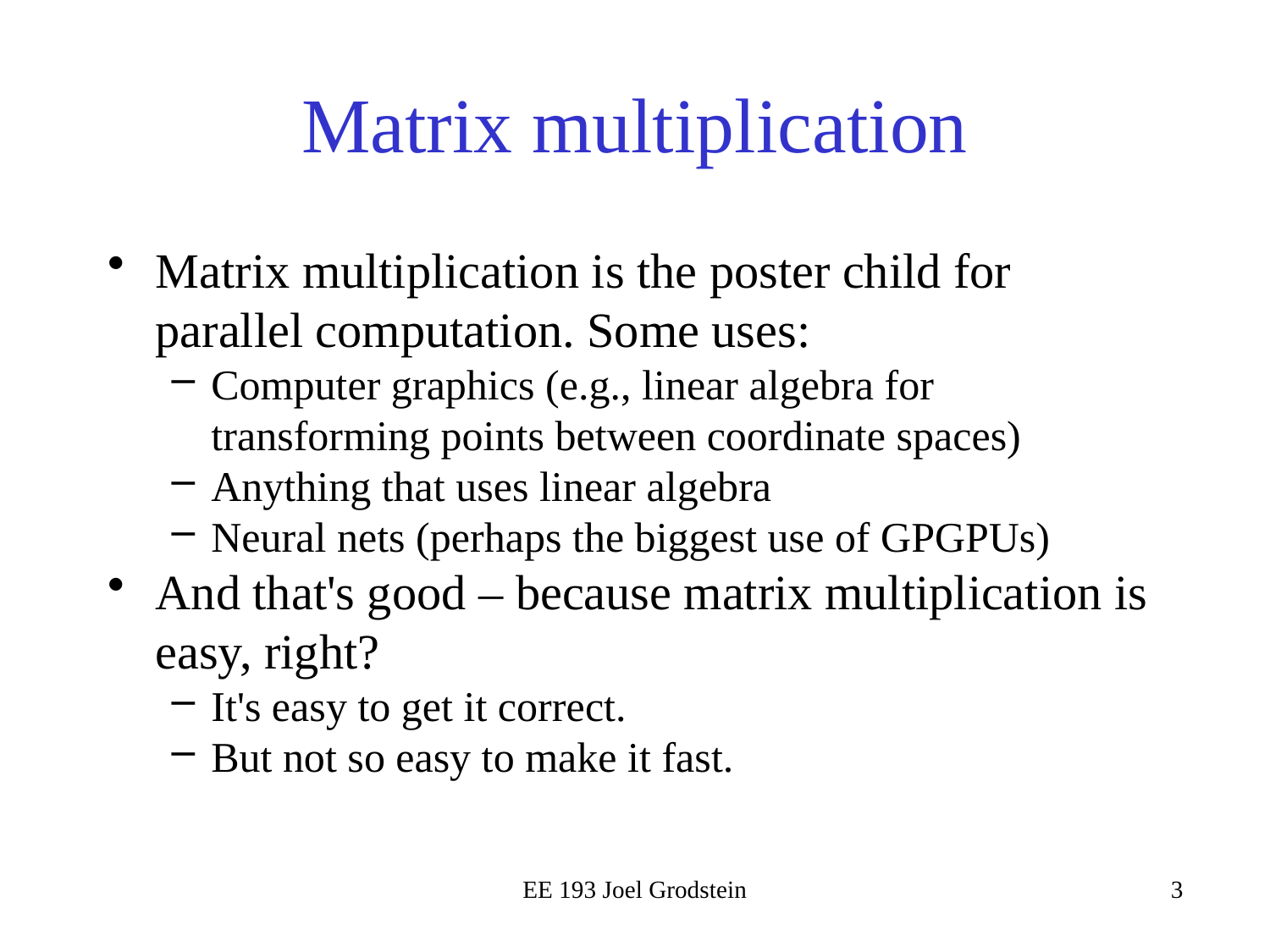

# Matrix multiplication
Matrix multiplication is the poster child for parallel computation. Some uses:
Computer graphics (e.g., linear algebra for transforming points between coordinate spaces)
Anything that uses linear algebra
Neural nets (perhaps the biggest use of GPGPUs)
And that's good – because matrix multiplication is easy, right?
It's easy to get it correct.
But not so easy to make it fast.

EE 193 Joel Grodstein